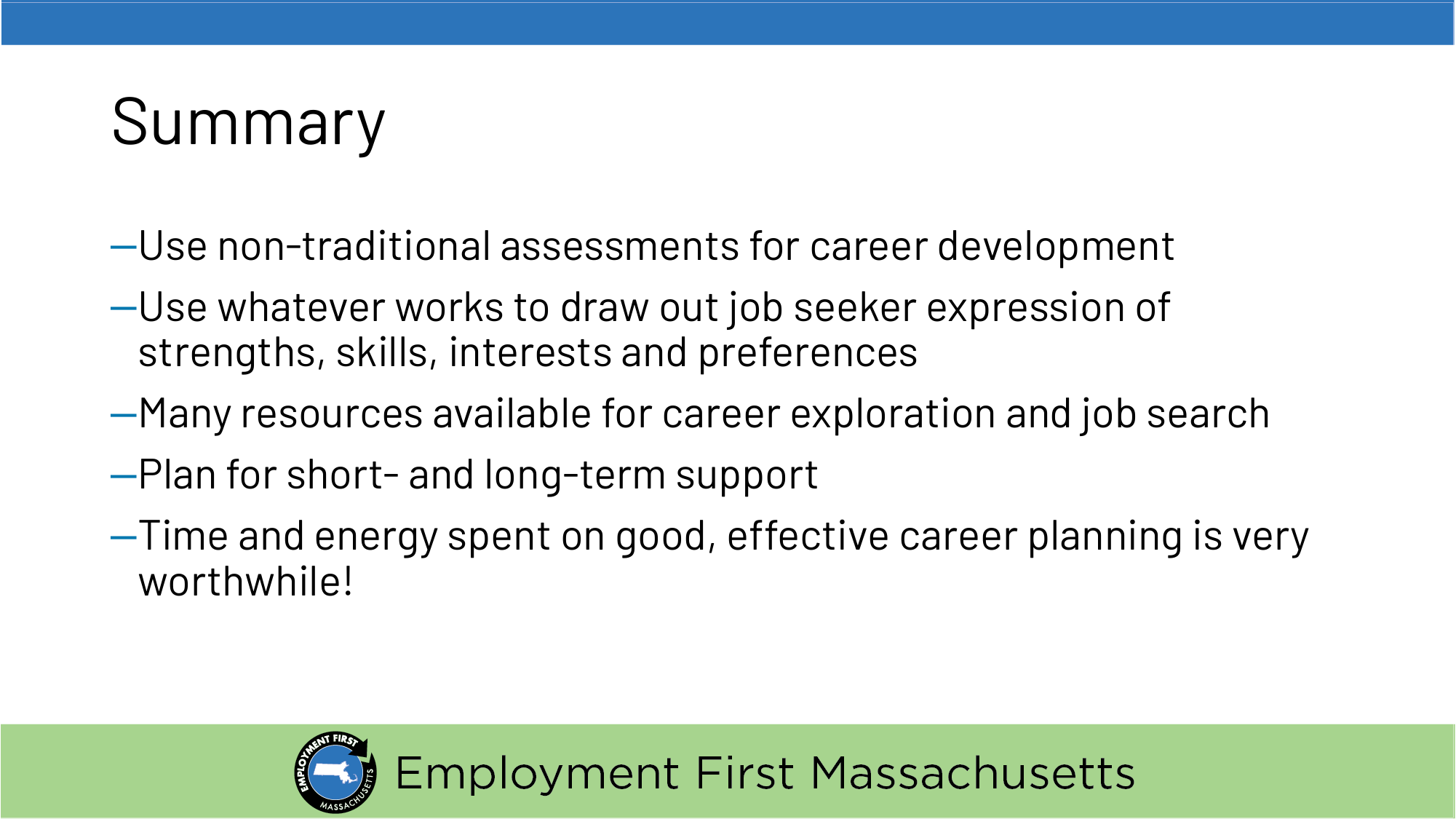

# Summary
Use non-traditional assessments for career development
Use whatever works to draw out job seeker expression of strengths, skills, interests and preferences
Many resources available for career exploration and job search
Plan for short- and long-term support
Time and energy spent on good, effective career planning is very worthwhile!